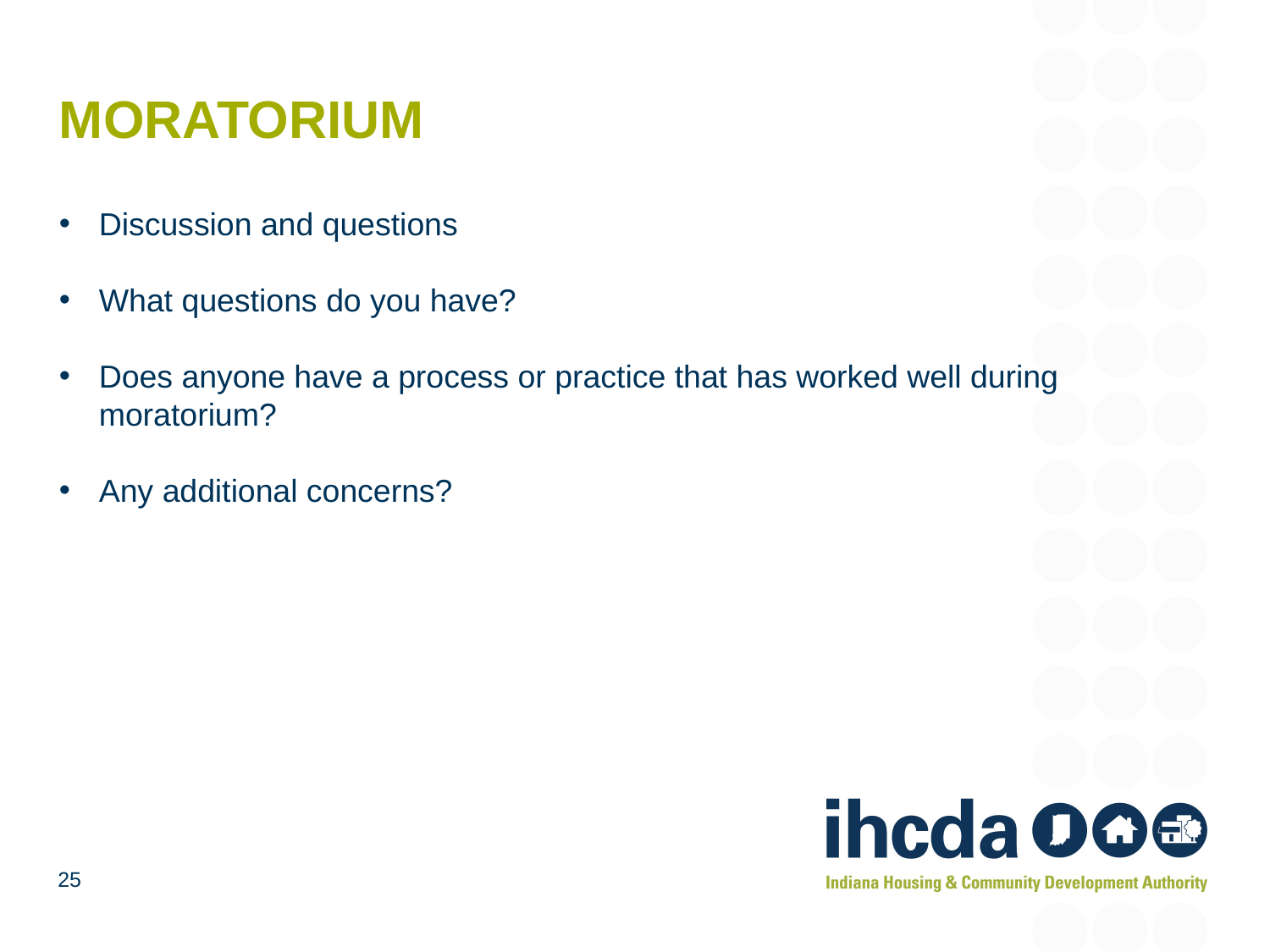

# Moratorium
Discussion and questions

What questions do you have?
Does anyone have a process or practice that has worked well during moratorium?
Any additional concerns?
25